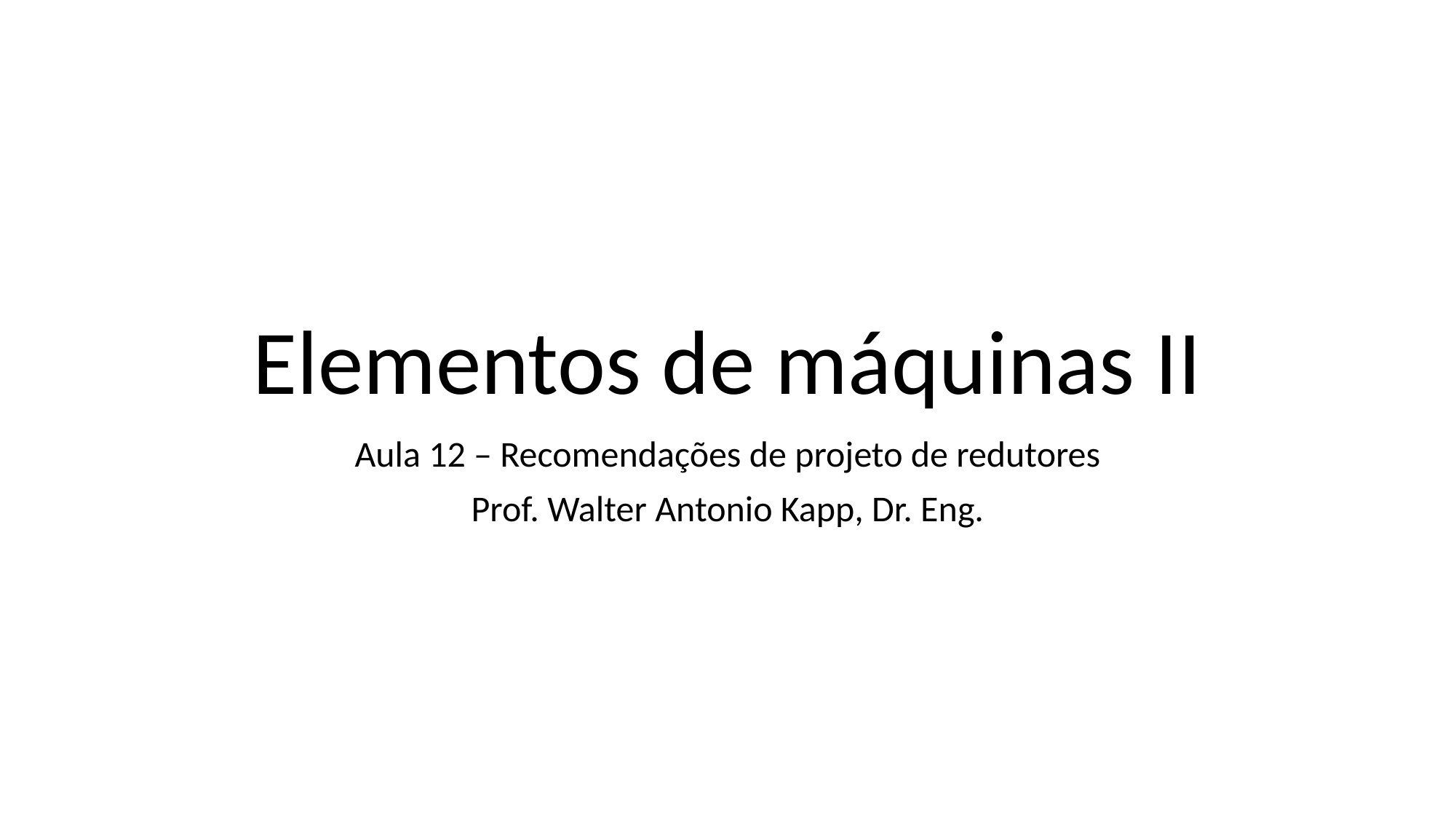

# Elementos de máquinas II
Aula 12 – Recomendações de projeto de redutores
Prof. Walter Antonio Kapp, Dr. Eng.